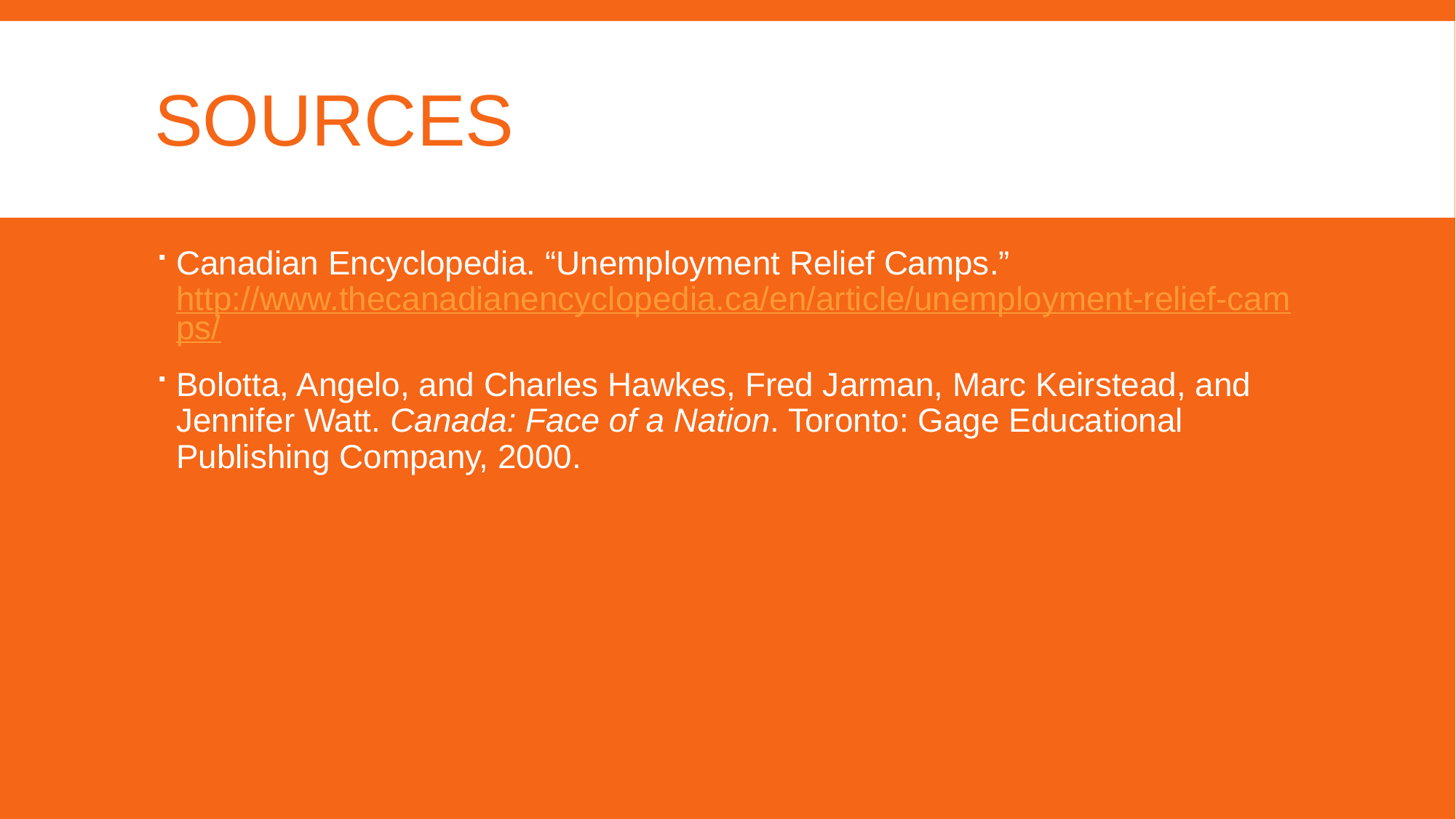

# Sources
Canadian Encyclopedia. “Unemployment Relief Camps.” http://www.thecanadianencyclopedia.ca/en/article/unemployment-relief-camps/
Bolotta, Angelo, and Charles Hawkes, Fred Jarman, Marc Keirstead, and Jennifer Watt. Canada: Face of a Nation. Toronto: Gage Educational Publishing Company, 2000.